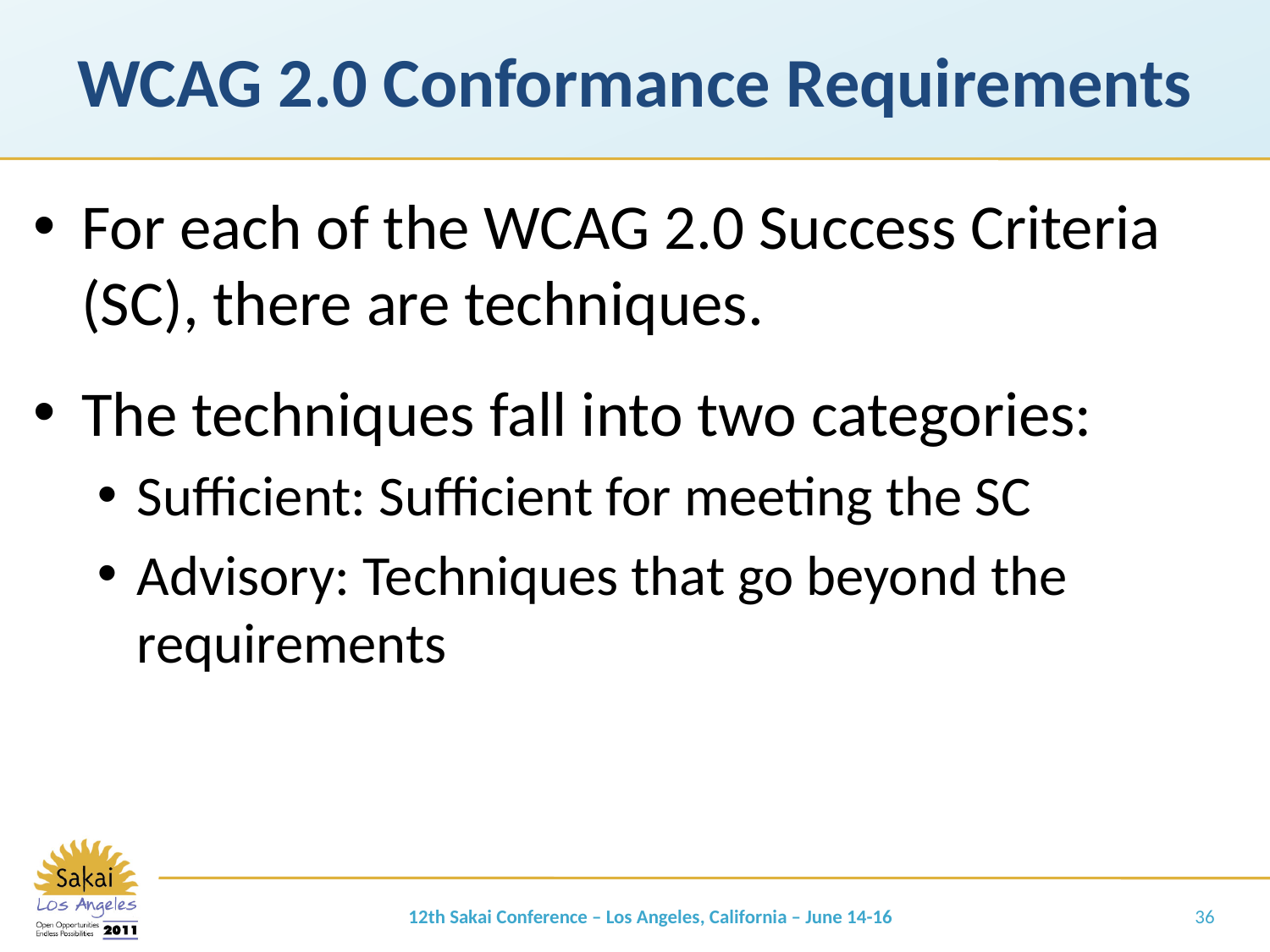

# WCAG 2.0 Conformance Requirements
For each of the WCAG 2.0 Success Criteria (SC), there are techniques.
The techniques fall into two categories:
Sufficient: Sufficient for meeting the SC
Advisory: Techniques that go beyond the requirements

12th Sakai Conference – Los Angeles, California – June 14-16
36